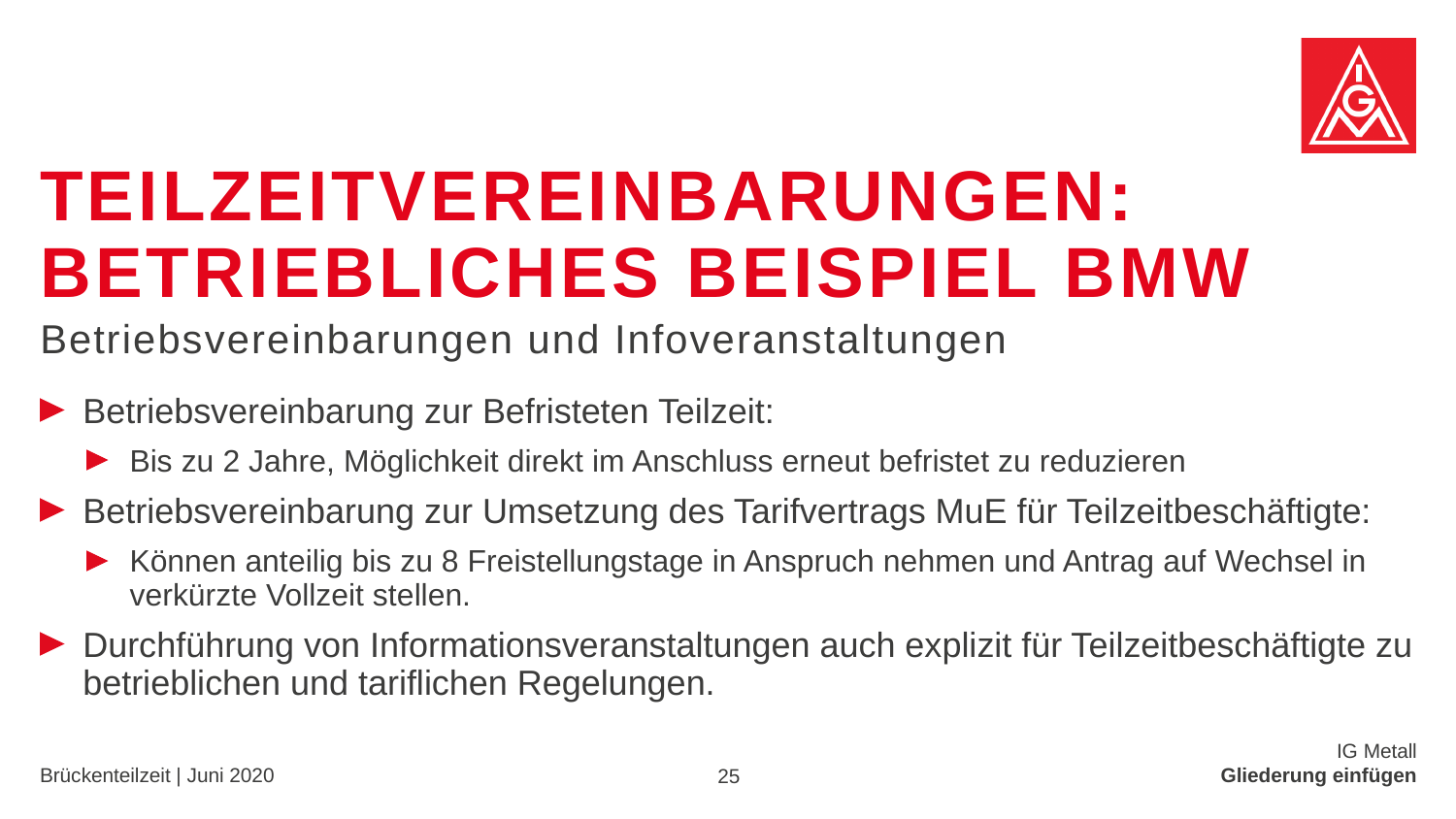

# Teilzeitvereinbarungen: Betriebliches Beispiel BMW
Betriebsvereinbarungen und Infoveranstaltungen

Betriebsvereinbarung zur Befristeten Teilzeit:
Bis zu 2 Jahre, Möglichkeit direkt im Anschluss erneut befristet zu reduzieren
Betriebsvereinbarung zur Umsetzung des Tarifvertrags MuE für Teilzeitbeschäftigte:
Können anteilig bis zu 8 Freistellungstage in Anspruch nehmen und Antrag auf Wechsel in verkürzte Vollzeit stellen.
Durchführung von Informationsveranstaltungen auch explizit für Teilzeitbeschäftigte zu betrieblichen und tariflichen Regelungen.